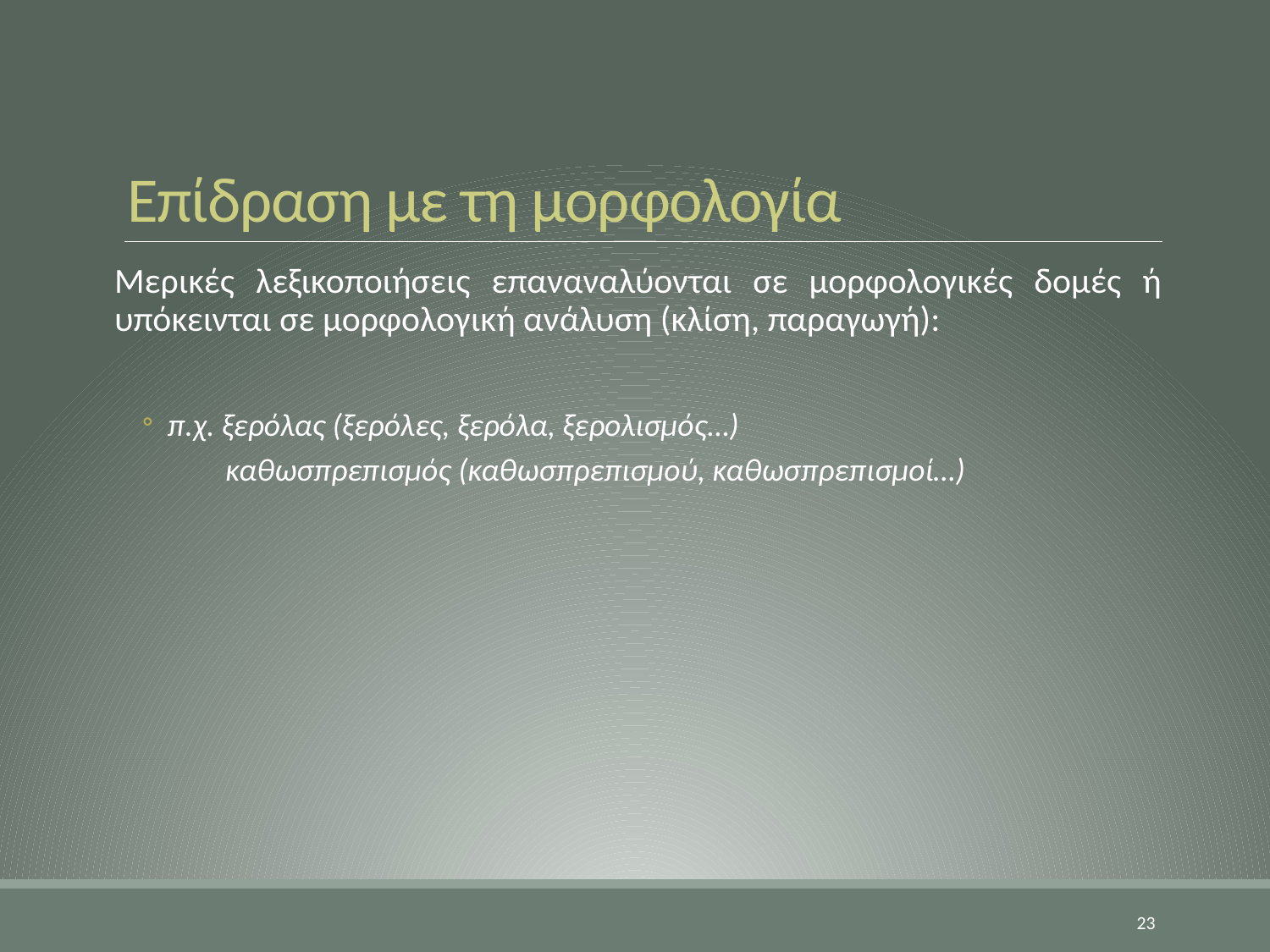

# Επίδραση με τη μορφολογία
Μερικές λεξικοποιήσεις επαναναλύονται σε μορφολογικές δομές ή υπόκεινται σε μορφολογική ανάλυση (κλίση, παραγωγή):

π.χ. ξερόλας (ξερόλες, ξερόλα, ξερολισμός…)
καθωσπρεπισμός (καθωσπρεπισμού, καθωσπρεπισμοί…)

23